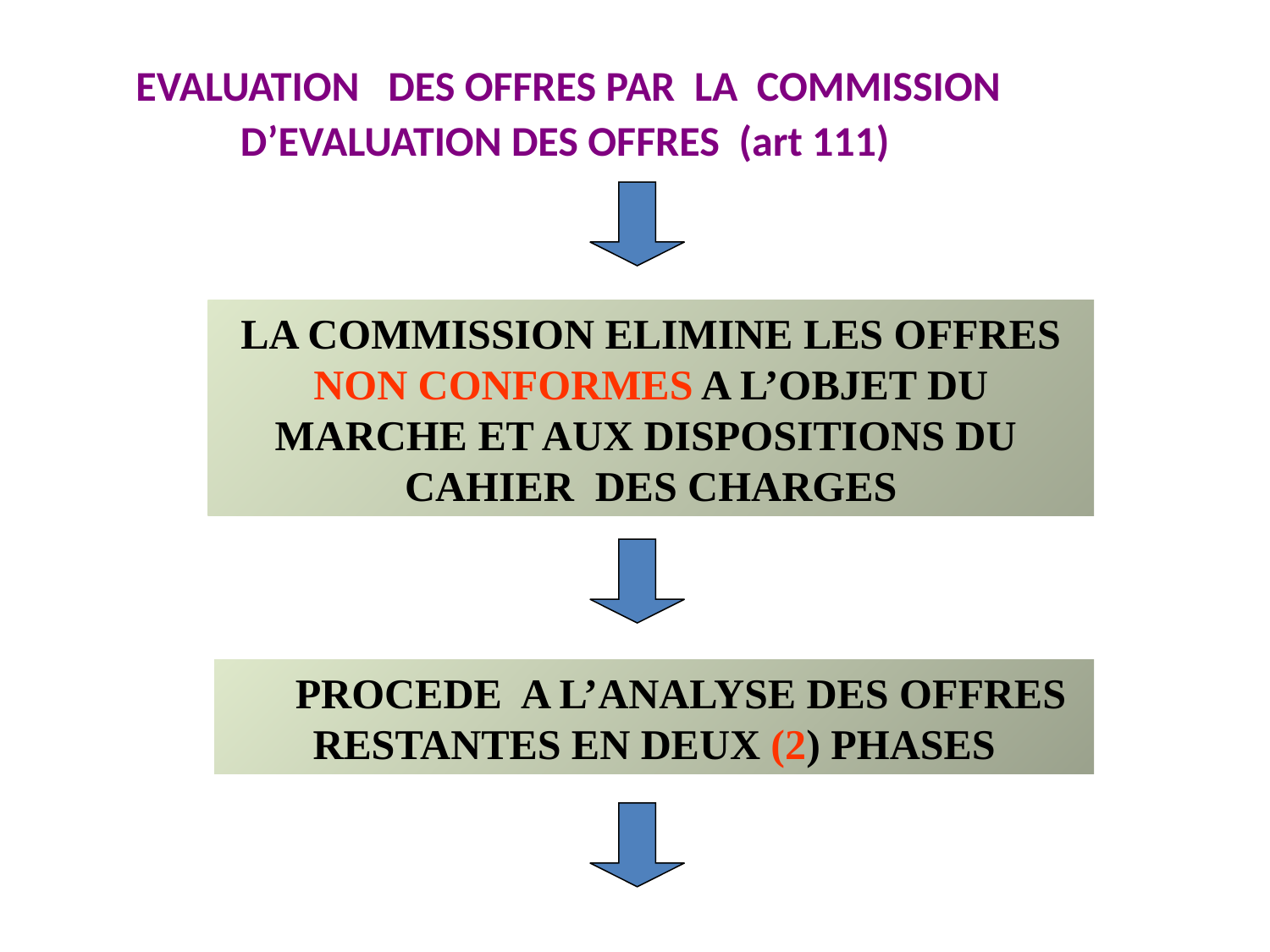

EVALUATION   DES OFFRES PAR  LA  COMMISSION
            D’EVALUATION DES OFFRES  (art 111)

LA COMMISSION ELIMINE LES OFFRES NON CONFORMES A L’OBJET DU MARCHE ET AUX DISPOSITIONS DU  CAHIER  DES CHARGES

     PROCEDE  A L’ANALYSE DES OFFRES RESTANTES EN DEUX (2) PHASES